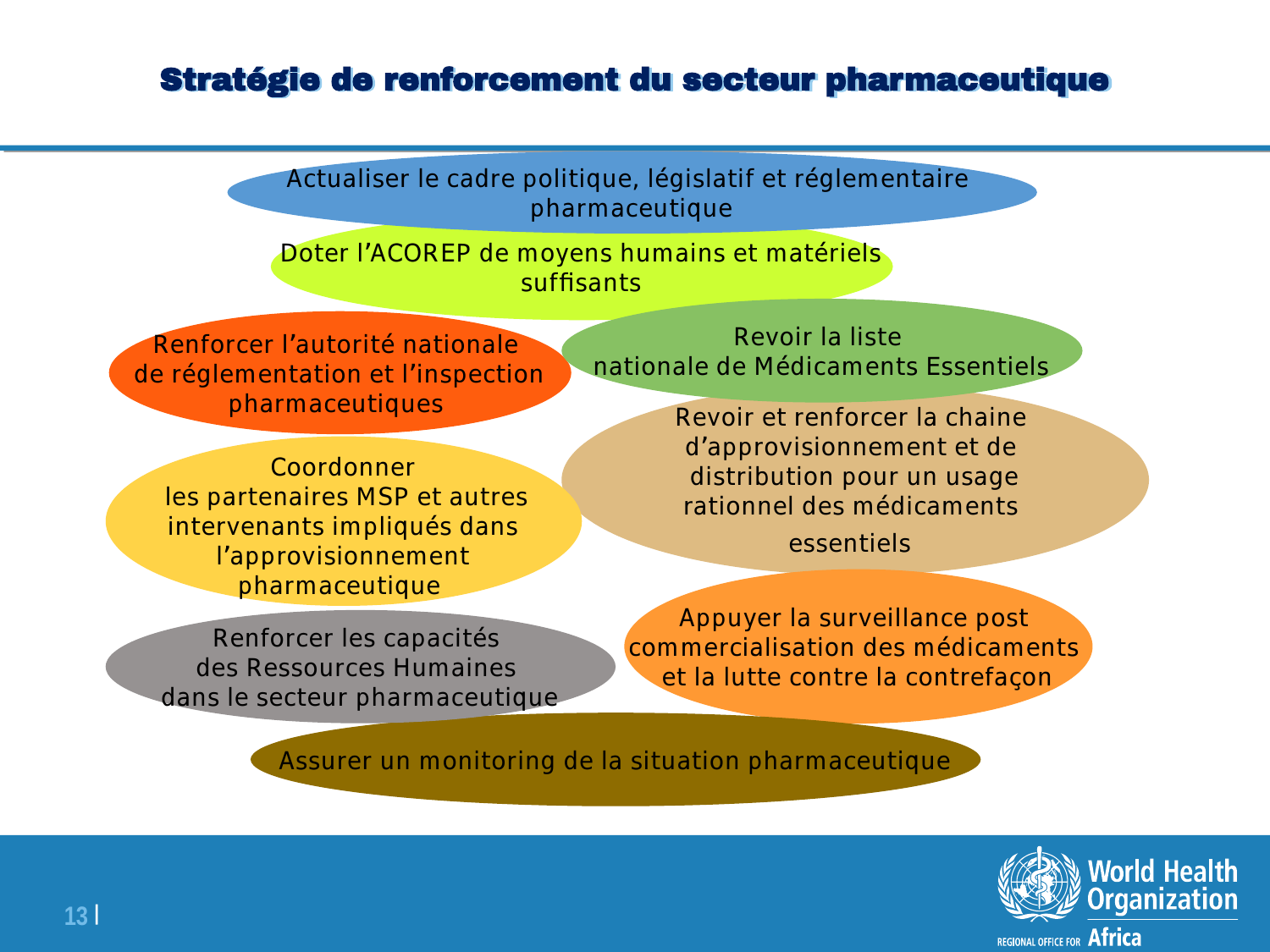

# Stratégie de renforcement du secteur pharmaceutique
Actualiser le cadre politique, législatif et réglementaire
pharmaceutique
Doter l’ACOREP de moyens humains et matériels
suffisants
Revoir la liste
nationale de Médicaments Essentiels
Renforcer l’autorité nationale
de réglementation et l’inspection
pharmaceutiques
Revoir et renforcer la chaine
d’approvisionnement et de
distribution pour un usage
rationnel des médicaments
essentiels

Coordonner
 les partenaires MSP et autres
intervenants impliqués dans
 l’approvisionnement
pharmaceutique

Appuyer la surveillance post
commercialisation des médicaments
et la lutte contre la contrefaçon
Renforcer les capacités
des Ressources Humaines
dans le secteur pharmaceutique
Assurer un monitoring de la situation pharmaceutique